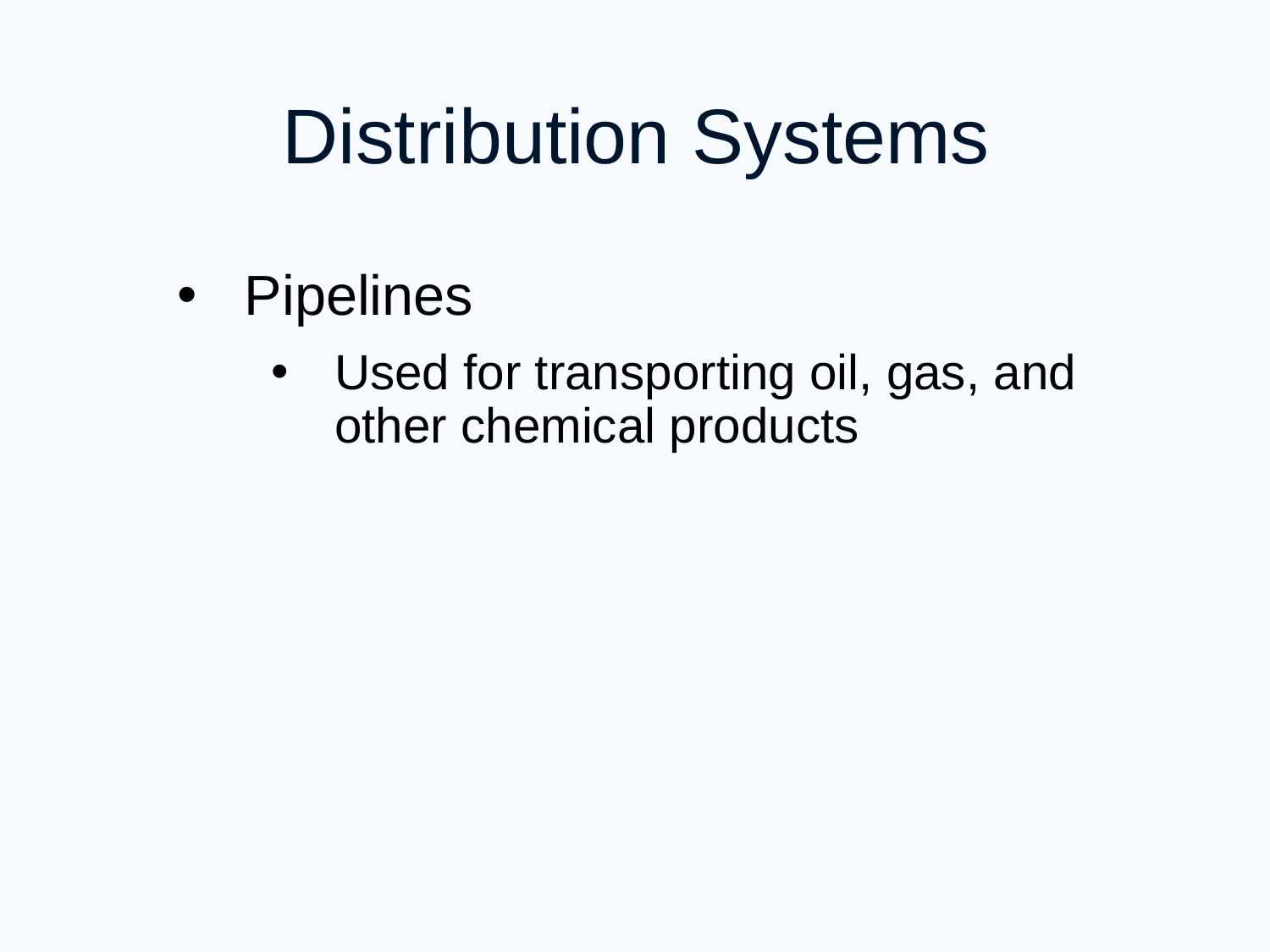

# Distribution Systems
Pipelines
Used for transporting oil, gas, and other chemical products